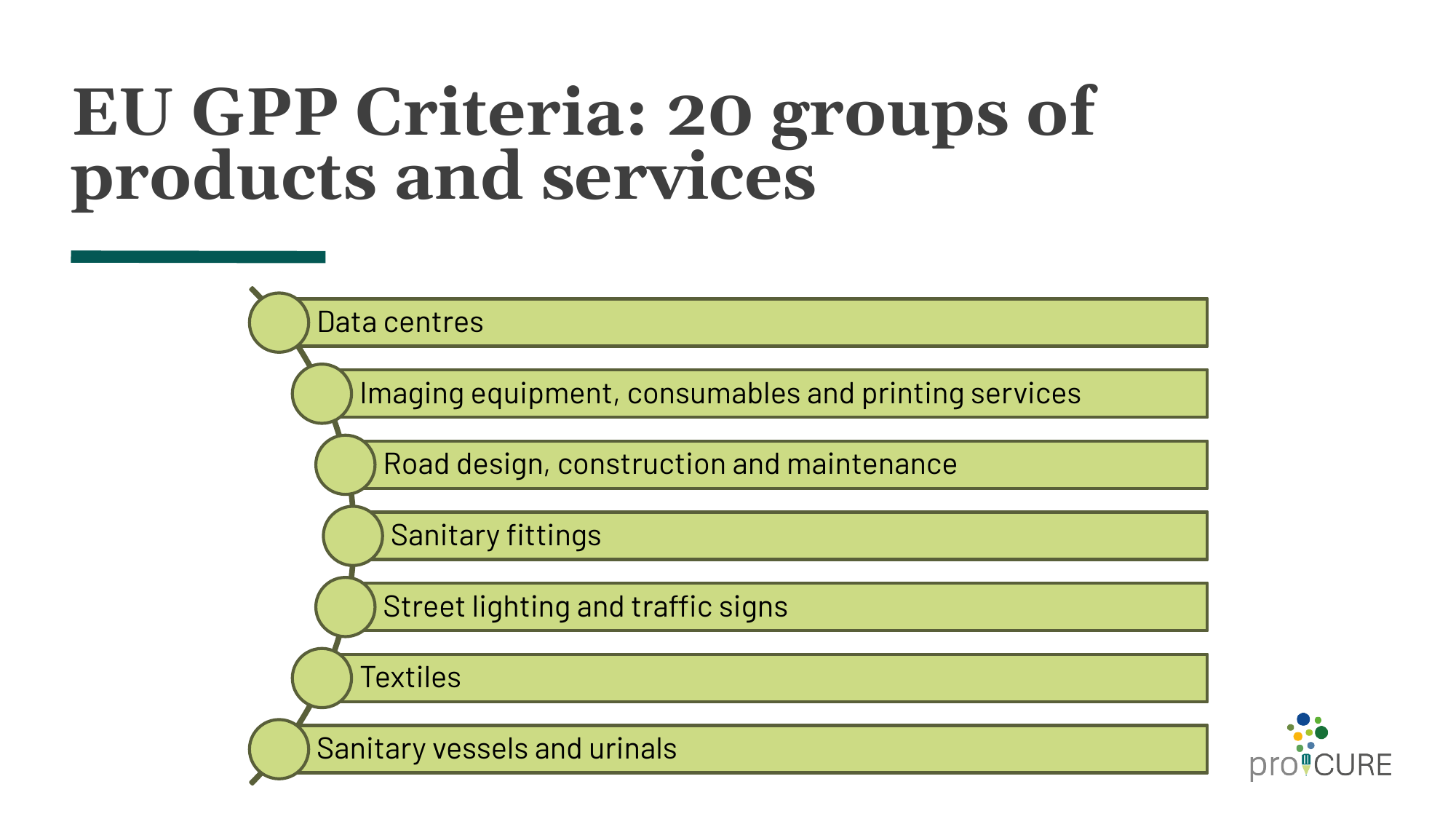

# EU GPP Criteria: 20 groups of products and services

Data centres

Imaging equipment, consumables and printing services

Road design, construction and maintenance

Sanitary fittings

Street lighting and traffic signs

Textiles

Sanitary vessels and urinals